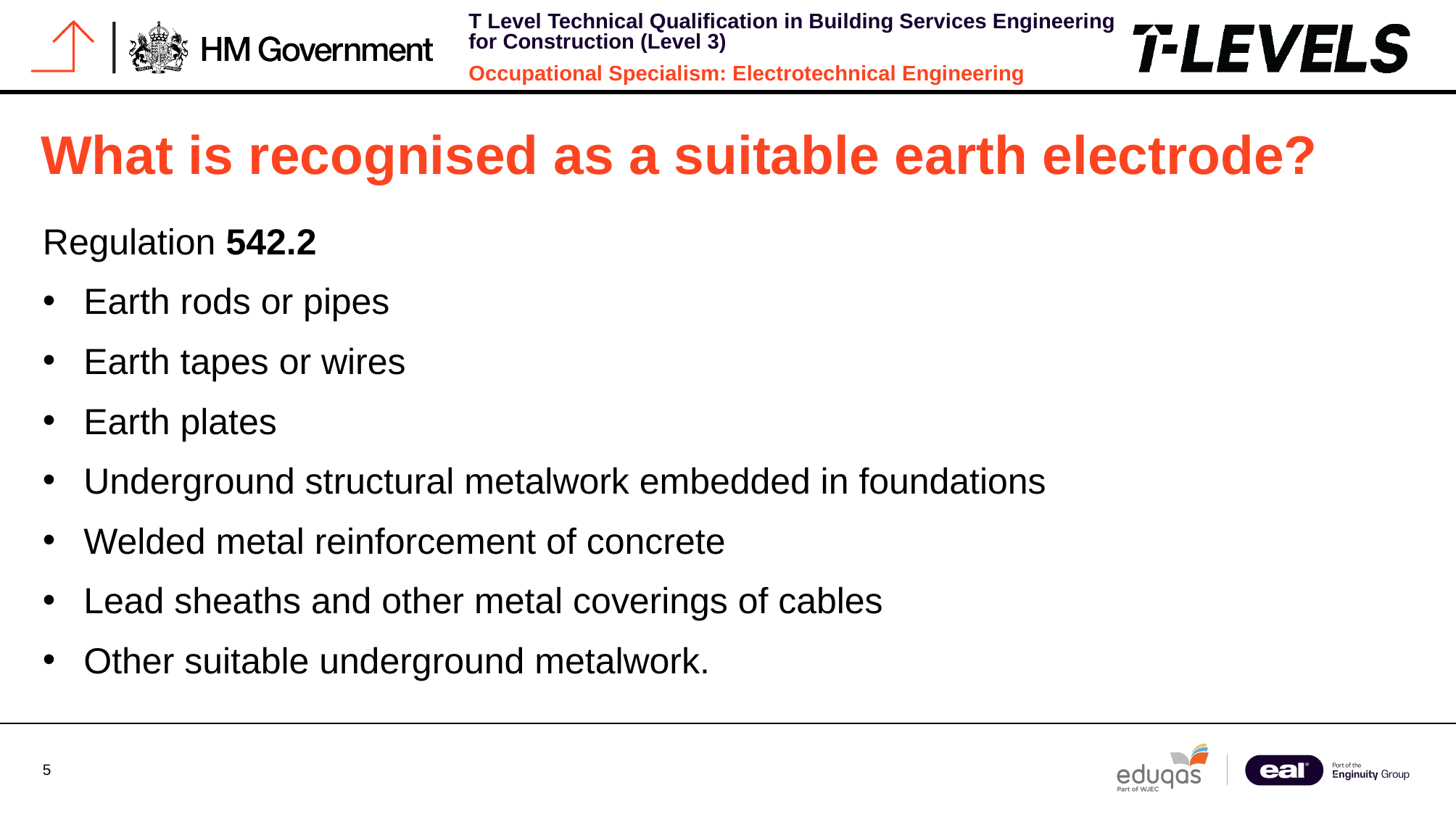

# What is recognised as a suitable earth electrode?
Regulation 542.2
Earth rods or pipes
Earth tapes or wires
Earth plates
Underground structural metalwork embedded in foundations
Welded metal reinforcement of concrete
Lead sheaths and other metal coverings of cables
Other suitable underground metalwork.